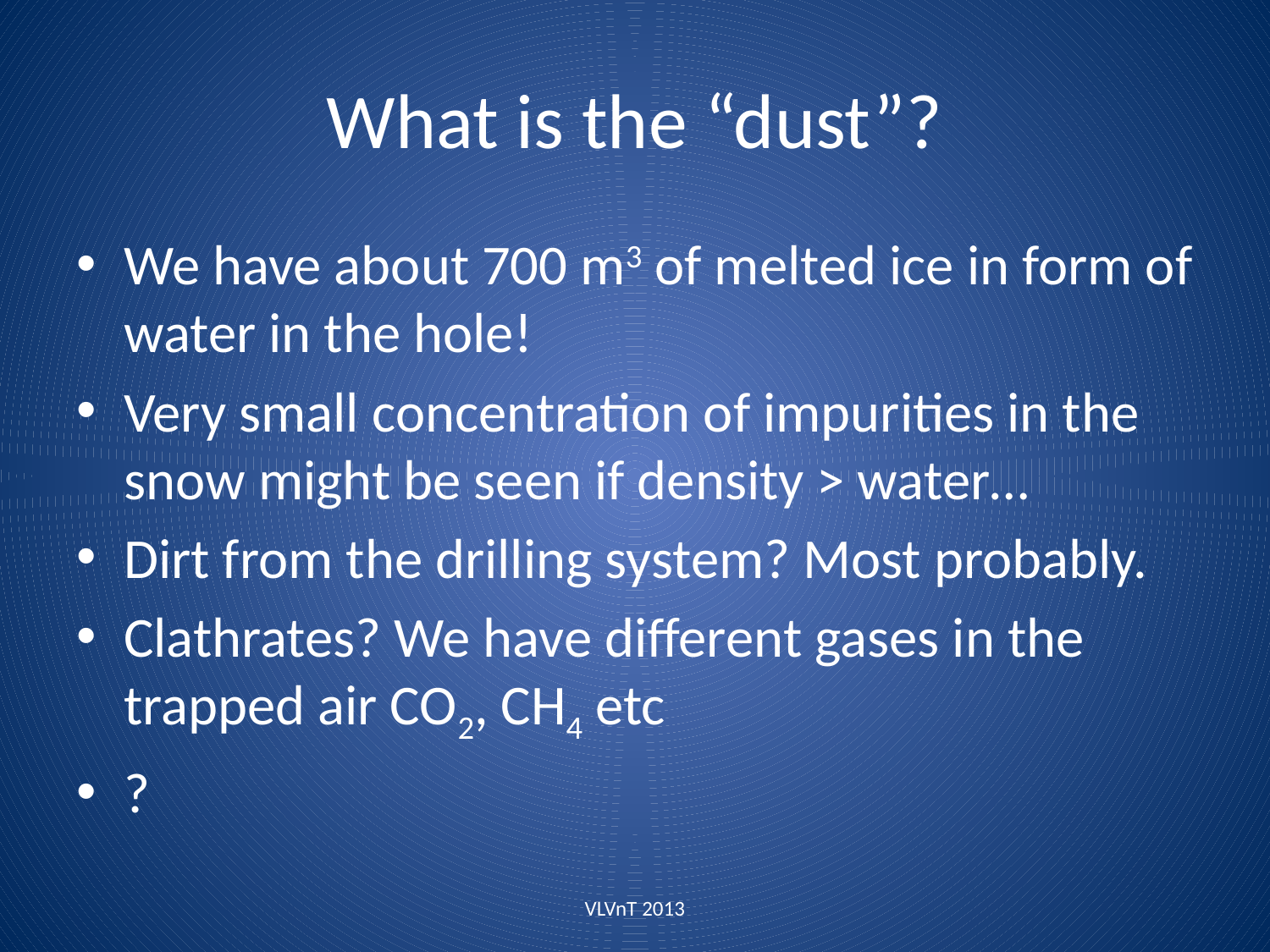

# What is the “dust”?
We have about 700 m3 of melted ice in form of water in the hole!
Very small concentration of impurities in the snow might be seen if density > water…
Dirt from the drilling system? Most probably.
Clathrates? We have different gases in the trapped air CO2, CH4 etc
?
VLVnT 2013